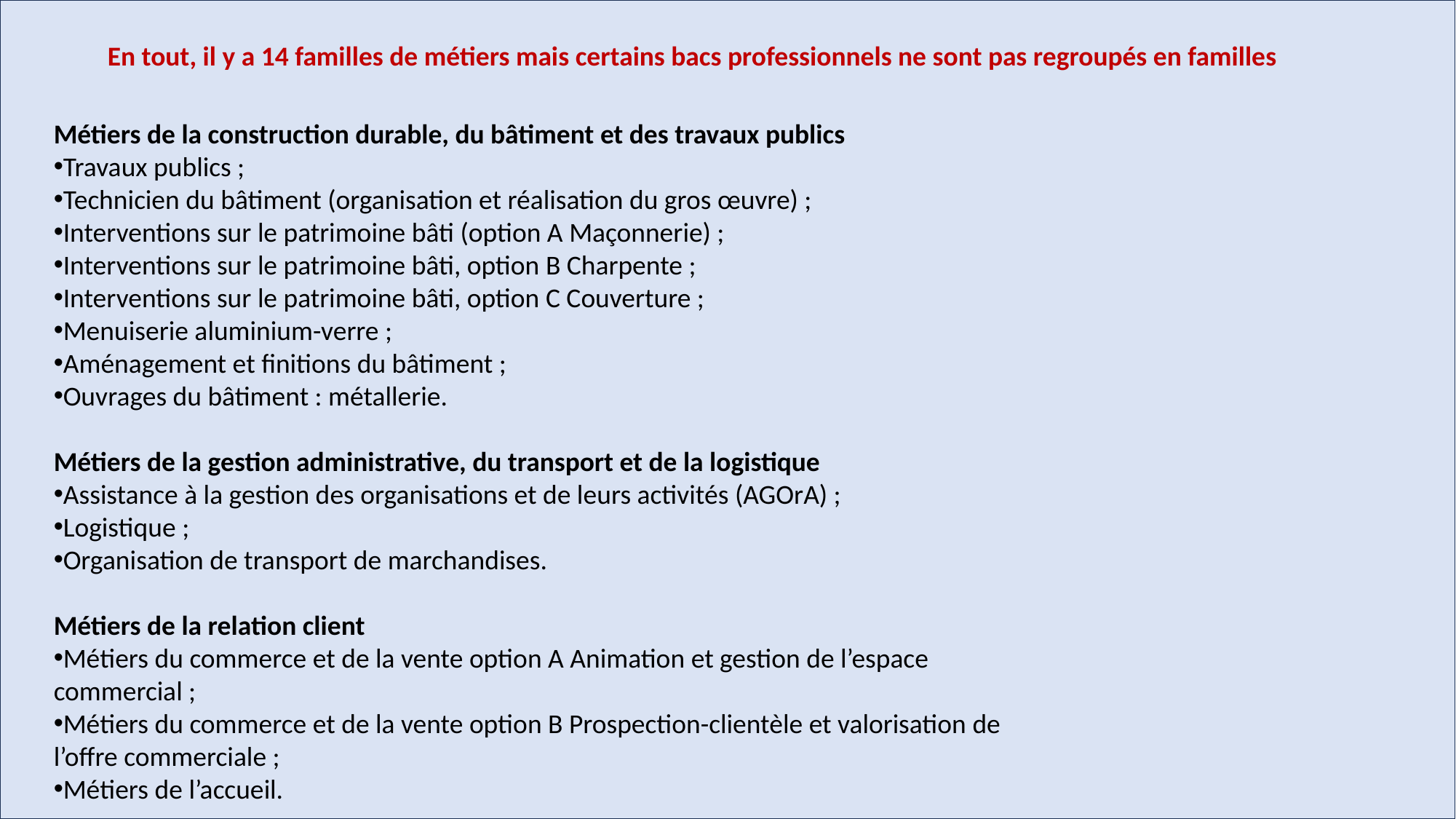

En tout, il y a 14 familles de métiers mais certains bacs professionnels ne sont pas regroupés en familles
Métiers de la construction durable, du bâtiment et des travaux publics
Travaux publics ;
Technicien du bâtiment (organisation et réalisation du gros œuvre) ;
Interventions sur le patrimoine bâti (option A Maçonnerie) ;
Interventions sur le patrimoine bâti, option B Charpente ;
Interventions sur le patrimoine bâti, option C Couverture ;
Menuiserie aluminium-verre ;
Aménagement et finitions du bâtiment ;
Ouvrages du bâtiment : métallerie.

Métiers de la gestion administrative, du transport et de la logistique
Assistance à la gestion des organisations et de leurs activités (AGOrA) ;
Logistique ;
Organisation de transport de marchandises.

Métiers de la relation client
Métiers du commerce et de la vente option A Animation et gestion de l’espace commercial ;
Métiers du commerce et de la vente option B Prospection-clientèle et valorisation de l’offre commerciale ;
Métiers de l’accueil.